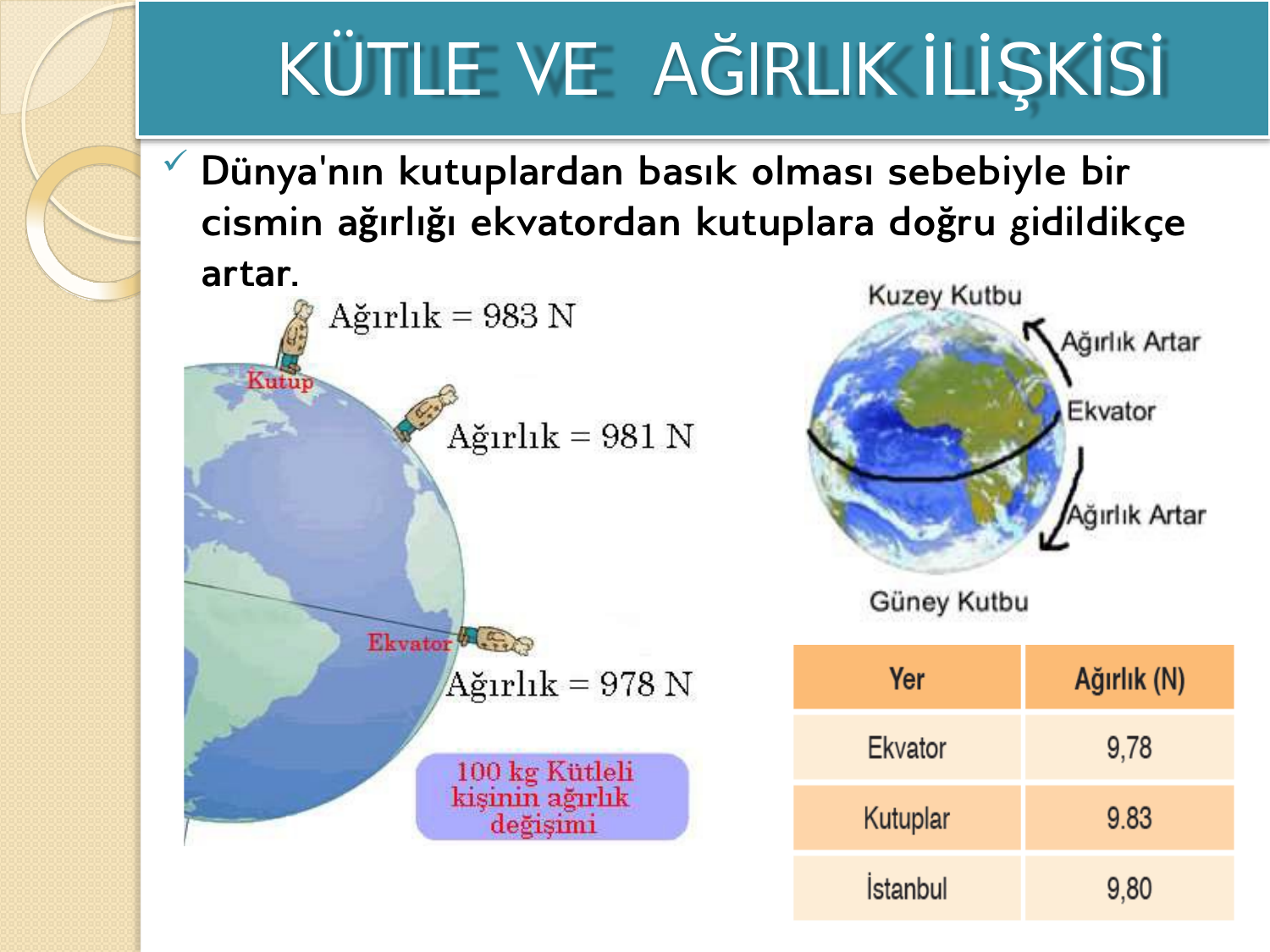

# KÜTLE VE	AĞIRLIK İLİŞKİSİ
Dünya'nın kutuplardan basık olması sebebiyle bir  cismin ağırlığı ekvatordan kutuplara doğru gidildikçe  artar.